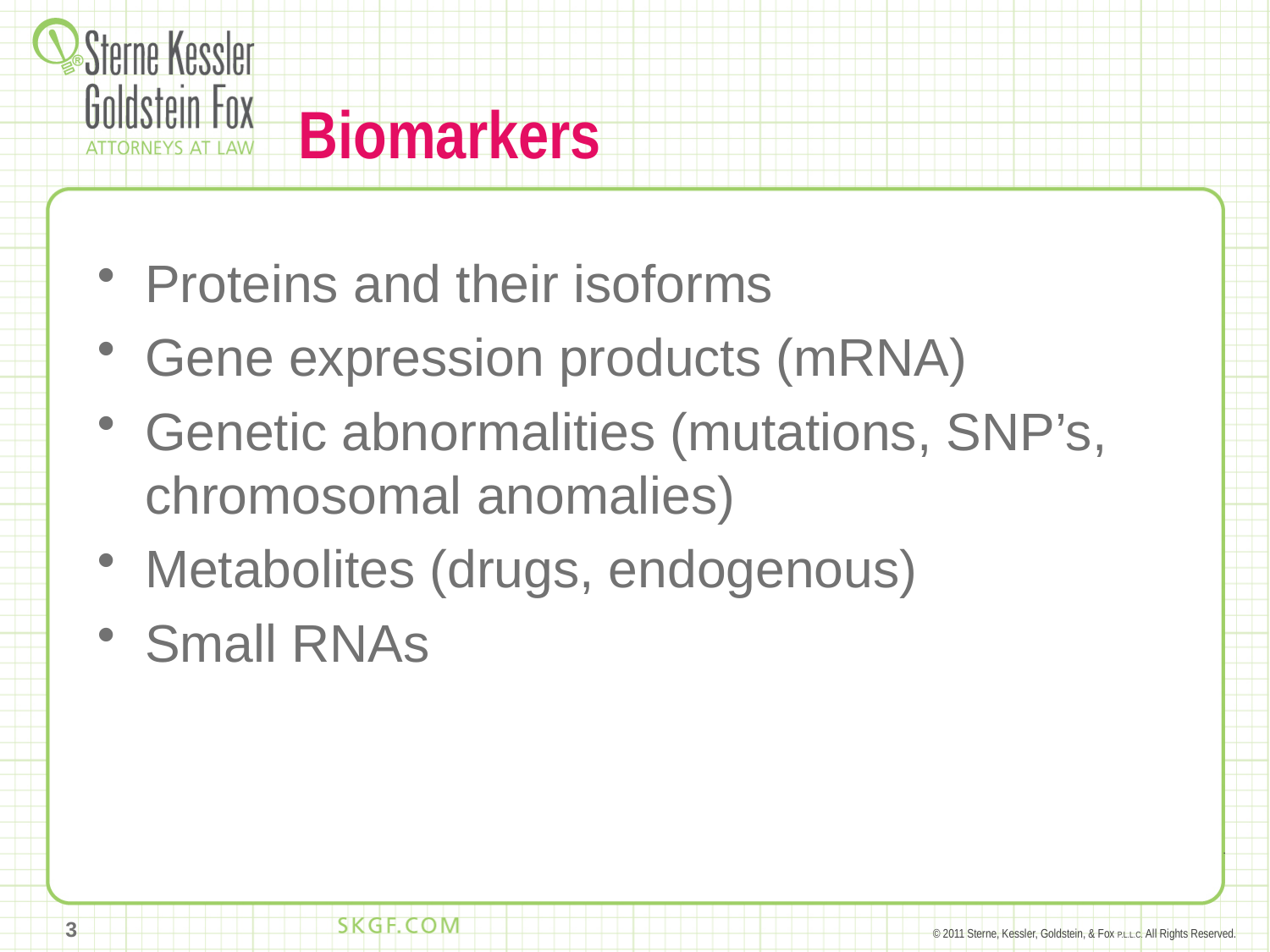

# Biomarkers
Proteins and their isoforms
Gene expression products (mRNA)
Genetic abnormalities (mutations, SNP’s, chromosomal anomalies)
Metabolites (drugs, endogenous)
Small RNAs
3